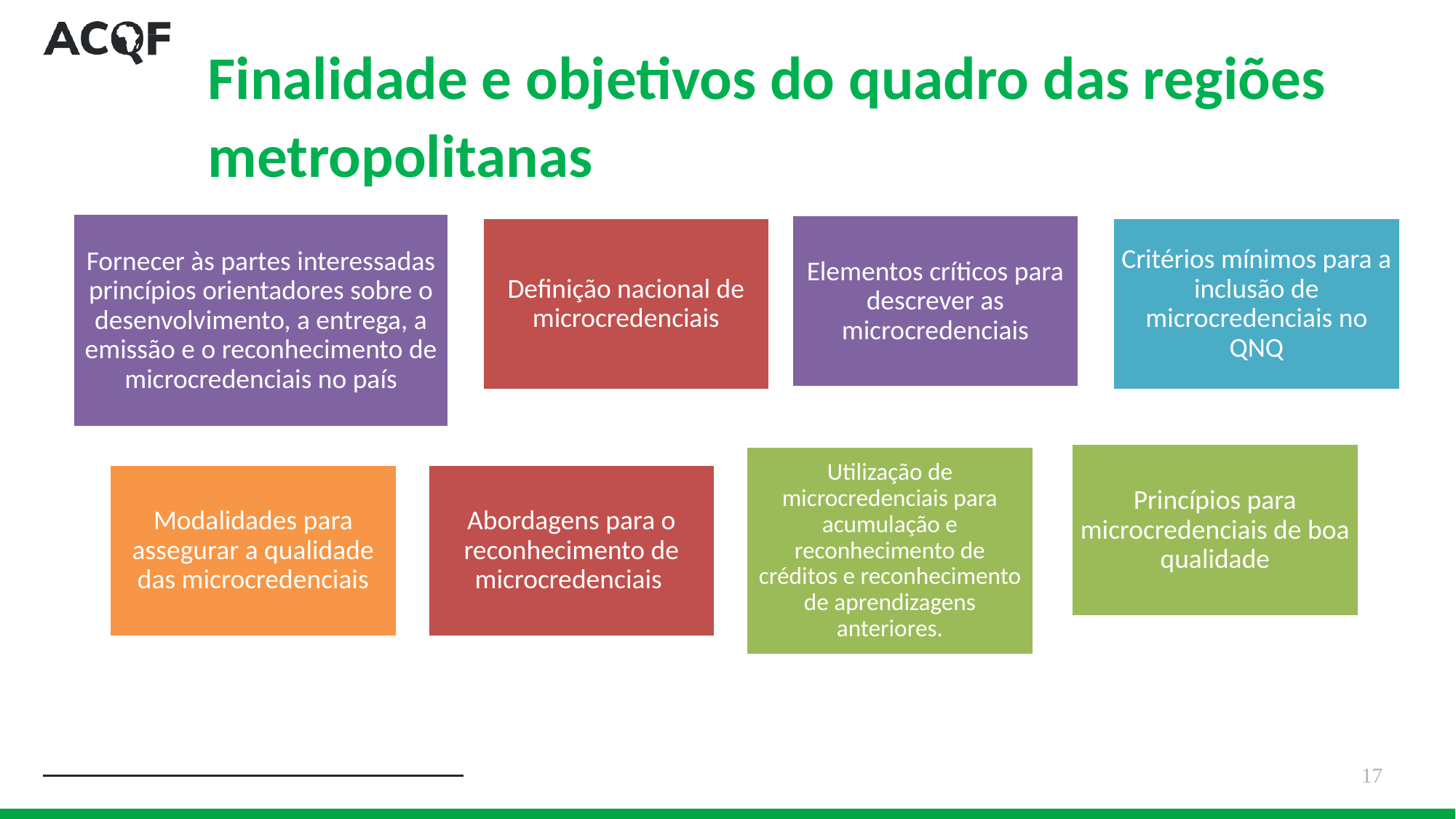

# Finalidade e objetivos do quadro das regiões metropolitanas
Definição nacional de microcredenciais
Princípios para microcredenciais de boa qualidade
Elementos críticos para descrever as microcredenciais
Critérios mínimos para a inclusão de microcredenciais no QNQ
Modalidades para assegurar a qualidade das microcredenciais
Abordagens para o reconhecimento de microcredenciais
Utilização de microcredenciais para acumulação e reconhecimento de créditos e reconhecimento de aprendizagens anteriores.
Fornecer às partes interessadas princípios orientadores sobre o desenvolvimento, a entrega, a emissão e o reconhecimento de microcredenciais no país
17